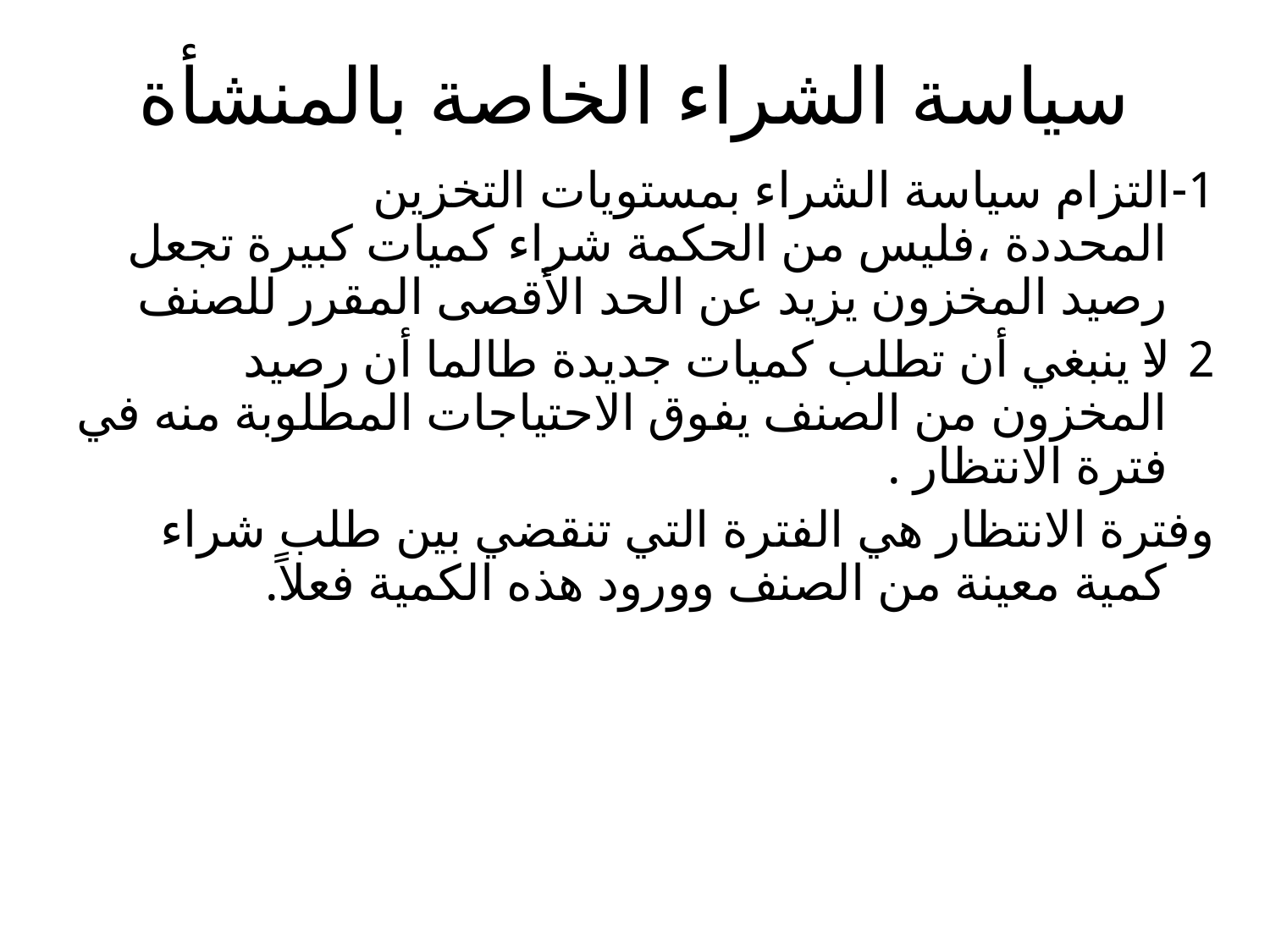

# سياسة الشراء الخاصة بالمنشأة
1-التزام سياسة الشراء بمستويات التخزين المحددة ،فليس من الحكمة شراء كميات كبيرة تجعل رصيد المخزون يزيد عن الحد الأقصى المقرر للصنف
2-لا ينبغي أن تطلب كميات جديدة طالما أن رصيد المخزون من الصنف يفوق الاحتياجات المطلوبة منه في فترة الانتظار .
وفترة الانتظار هي الفترة التي تنقضي بين طلب شراء كمية معينة من الصنف وورود هذه الكمية فعلاً.